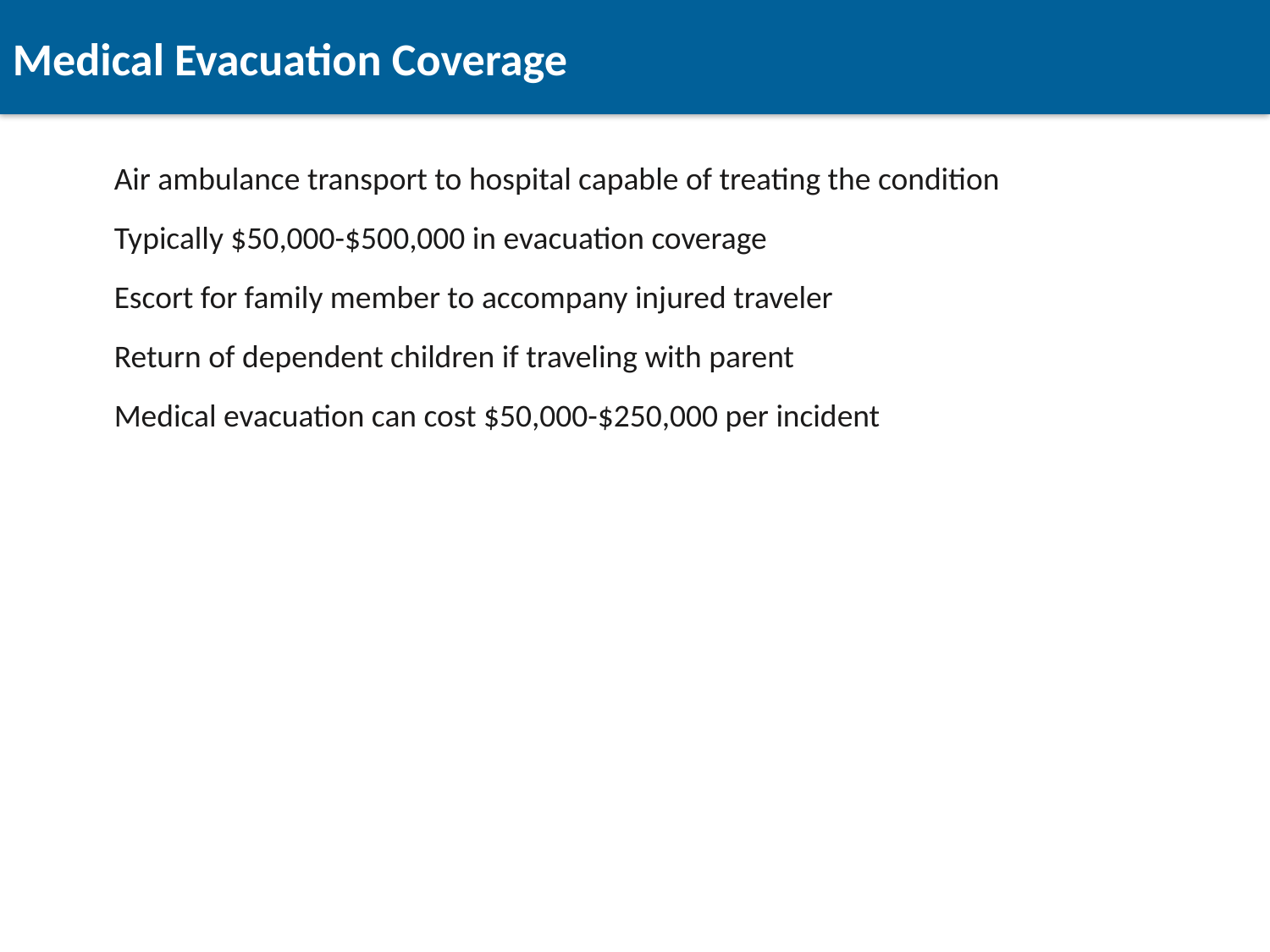

Medical Evacuation Coverage
Air ambulance transport to hospital capable of treating the condition
Typically $50,000-$500,000 in evacuation coverage
Escort for family member to accompany injured traveler
Return of dependent children if traveling with parent
Medical evacuation can cost $50,000-$250,000 per incident